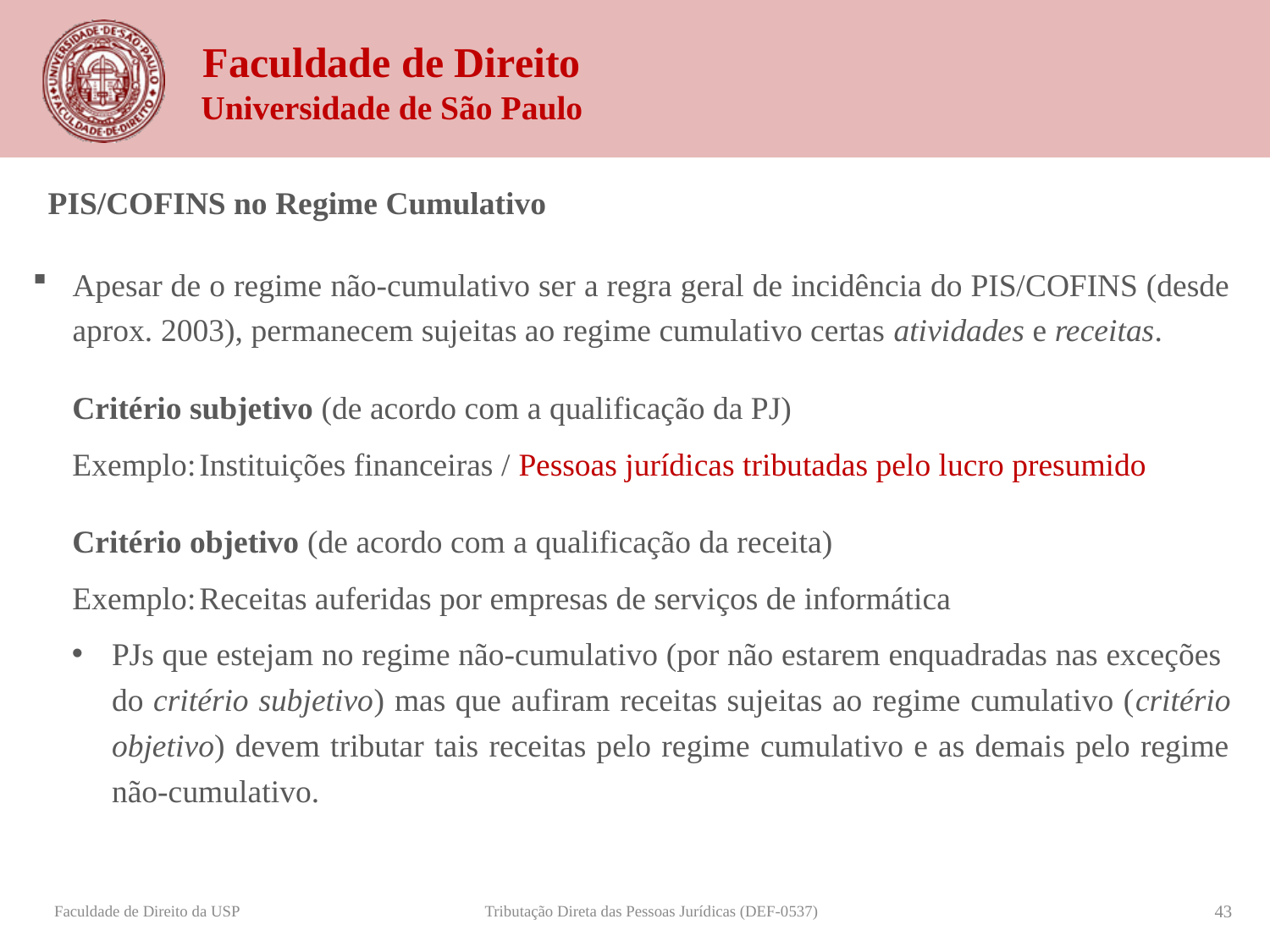

PIS/COFINS no Regime Cumulativo
Apesar de o regime não-cumulativo ser a regra geral de incidência do PIS/COFINS (desde aprox. 2003), permanecem sujeitas ao regime cumulativo certas atividades e receitas.
Critério subjetivo (de acordo com a qualificação da PJ)
Exemplo:	Instituições financeiras / Pessoas jurídicas tributadas pelo lucro presumido
Critério objetivo (de acordo com a qualificação da receita)
Exemplo:	Receitas auferidas por empresas de serviços de informática
PJs que estejam no regime não-cumulativo (por não estarem enquadradas nas exceções  do critério subjetivo) mas que aufiram receitas sujeitas ao regime cumulativo (critério objetivo) devem tributar tais receitas pelo regime cumulativo e as demais pelo regime não-cumulativo.